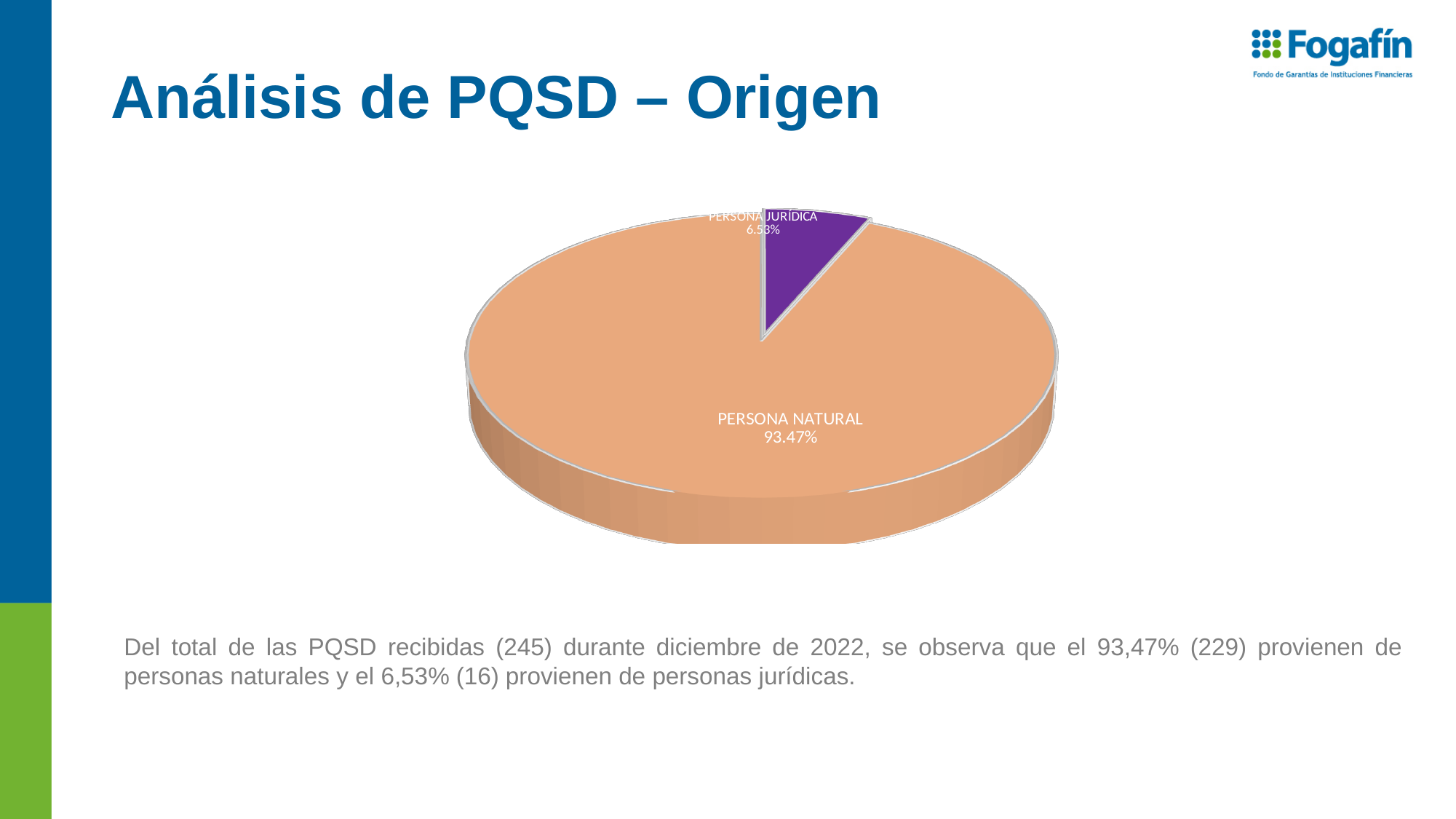

# Análisis de PQSD – Origen

[unsupported chart]

Del total de las PQSD recibidas (245) durante diciembre de 2022, se observa que el 93,47% (229) provienen de personas naturales y el 6,53% (16) provienen de personas jurídicas.